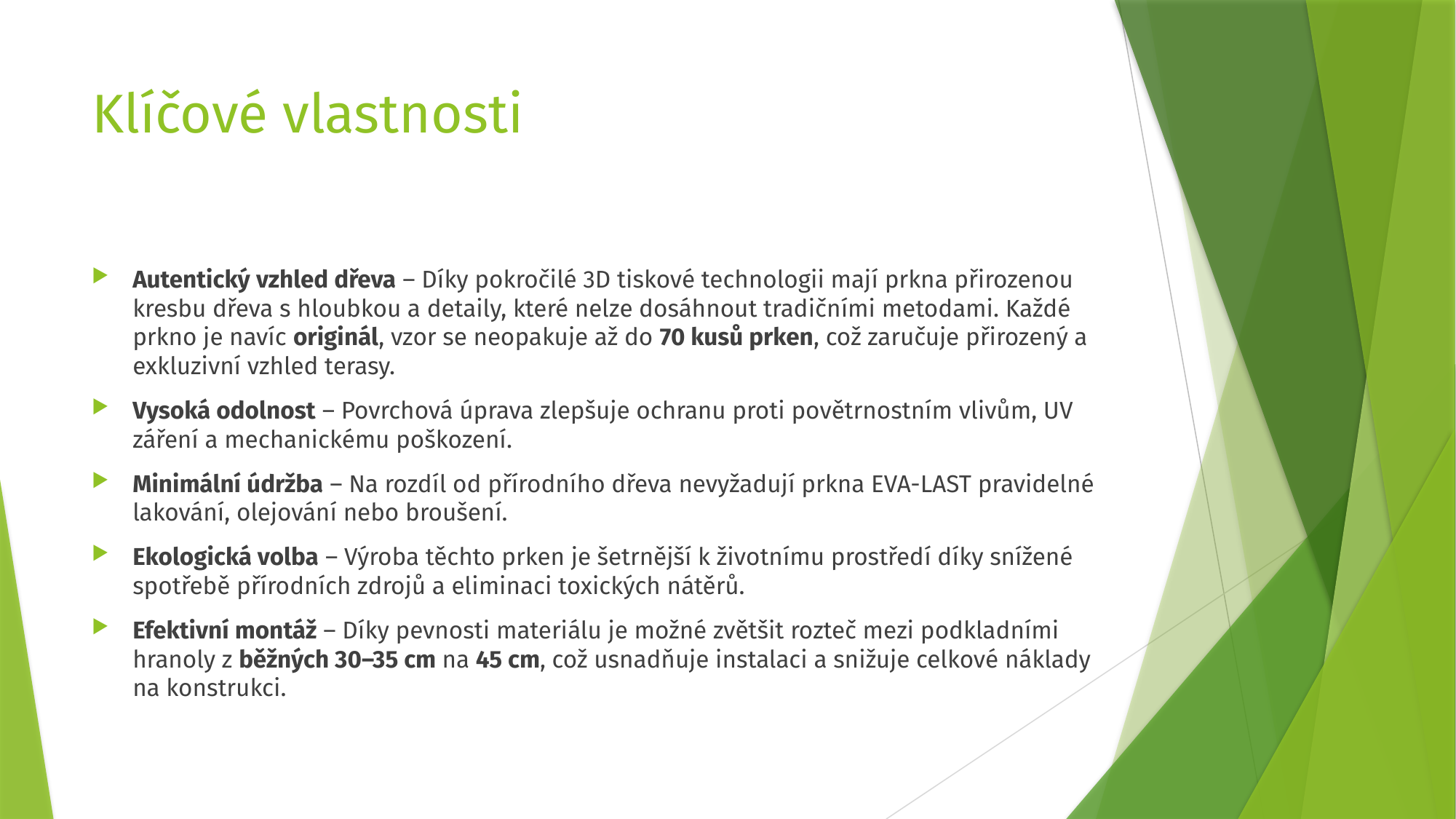

# Klíčové vlastnosti
Autentický vzhled dřeva – Díky pokročilé 3D tiskové technologii mají prkna přirozenou kresbu dřeva s hloubkou a detaily, které nelze dosáhnout tradičními metodami. Každé prkno je navíc originál, vzor se neopakuje až do 70 kusů prken, což zaručuje přirozený a exkluzivní vzhled terasy.
Vysoká odolnost – Povrchová úprava zlepšuje ochranu proti povětrnostním vlivům, UV záření a mechanickému poškození.
Minimální údržba – Na rozdíl od přírodního dřeva nevyžadují prkna EVA-LAST pravidelné lakování, olejování nebo broušení.
Ekologická volba – Výroba těchto prken je šetrnější k životnímu prostředí díky snížené spotřebě přírodních zdrojů a eliminaci toxických nátěrů.
Efektivní montáž – Díky pevnosti materiálu je možné zvětšit rozteč mezi podkladními hranoly z běžných 30–35 cm na 45 cm, což usnadňuje instalaci a snižuje celkové náklady na konstrukci.